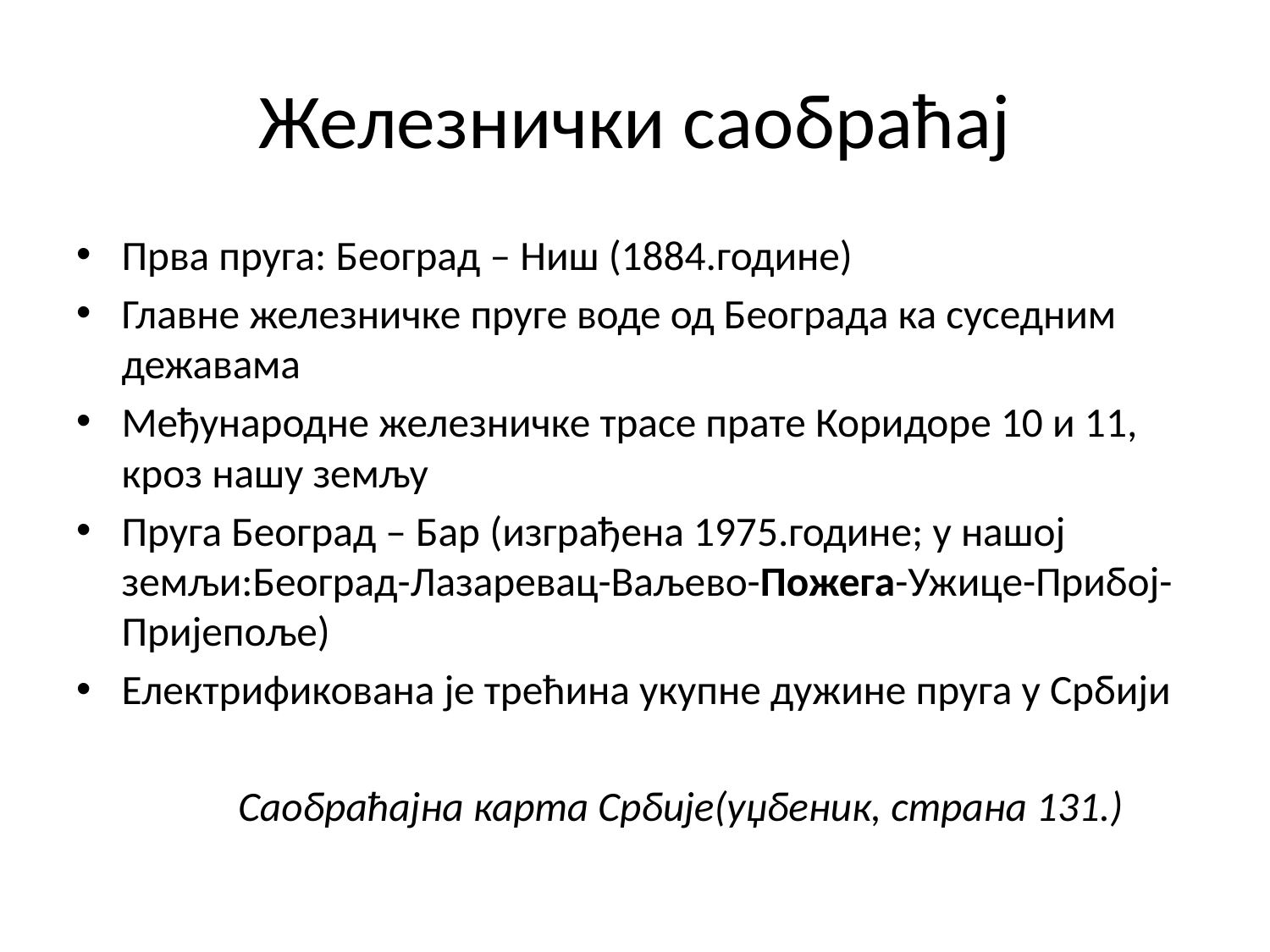

# Железнички саобраћај
Прва пруга: Београд – Ниш (1884.године)
Главне железничке пруге воде од Београда ка суседним дежавама
Међународне железничке трасе прате Коридоре 10 и 11, кроз нашу земљу
Пруга Београд – Бар (изграђена 1975.године; у нашој земљи:Београд-Лазаревац-Ваљево-Пожега-Ужице-Прибој-Пријепоље)
Електрификована је трећина укупне дужине пруга у Србији

                 Саобраћајна карта Србије(уџбеник, страна 131.)